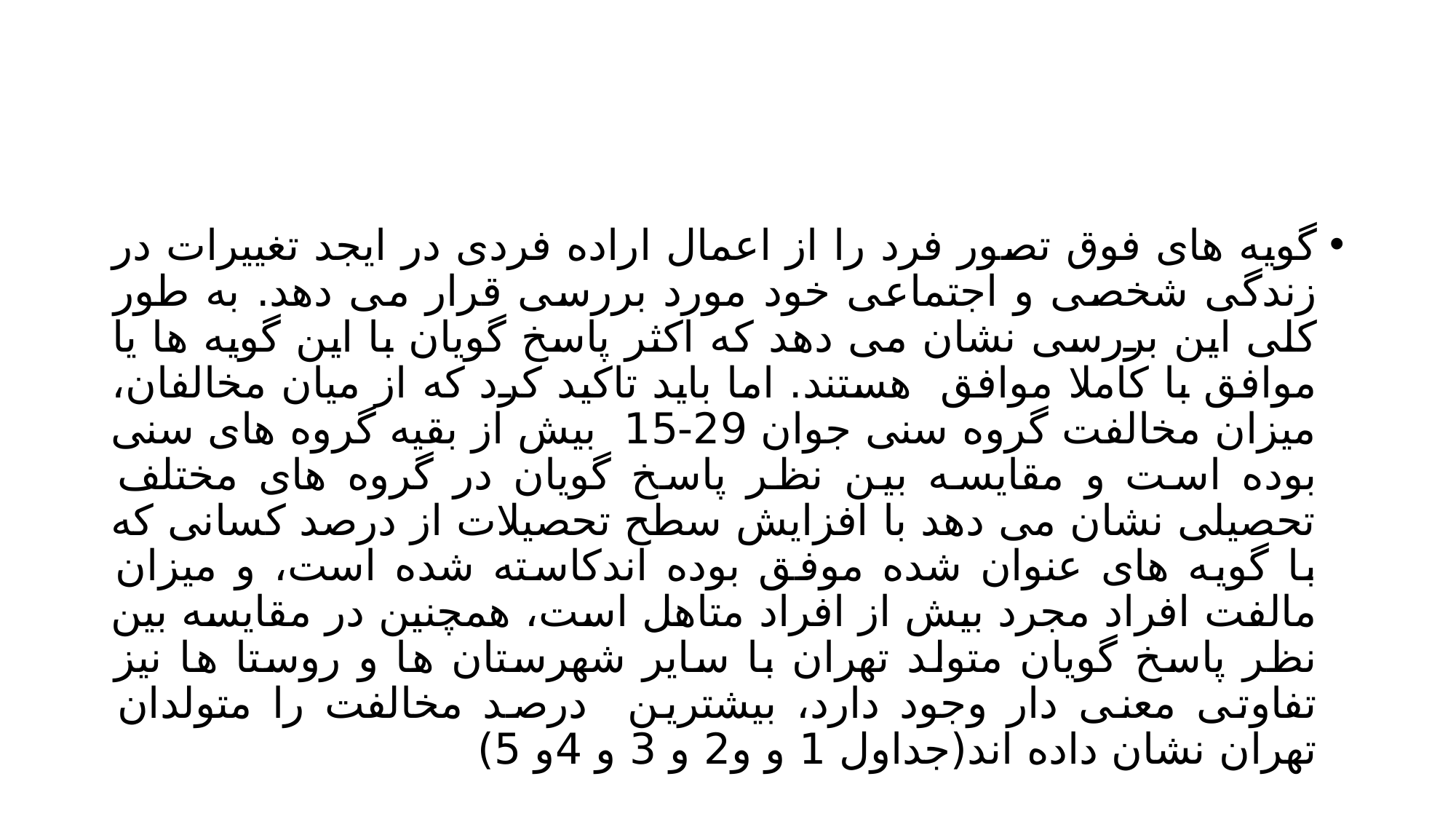

#
گویه های فوق تصور فرد را از اعمال اراده فردی در ایجد تغییرات در زندگی شخصی و اجتماعی خود مورد بررسی قرار می دهد. به طور کلی این بررسی نشان می دهد که اکثر پاسخ گویان با این گویه ها یا موافق با کاملا موافق  هستند. اما باید تاکید کرد که از میان مخالفان، میزان مخالفت گروه سنی جوان 29-15  بیش از بقیه گروه های سنی بوده است و مقایسه بین نظر پاسخ گویان در گروه های مختلف تحصیلی نشان می دهد با افزایش سطح تحصیلات از درصد کسانی که با گویه های عنوان شده موفق بوده اندکاسته شده است، و میزان مالفت افراد مجرد بیش از افراد متاهل است، همچنین در مقایسه بین نظر پاسخ گویان متولد تهران با سایر شهرستان ها و روستا ها نیز تفاوتی معنی دار وجود دارد، بیشترین  درصد مخالفت را متولدان تهران نشان داده اند(جداول 1 و و2 و 3 و 4و 5)